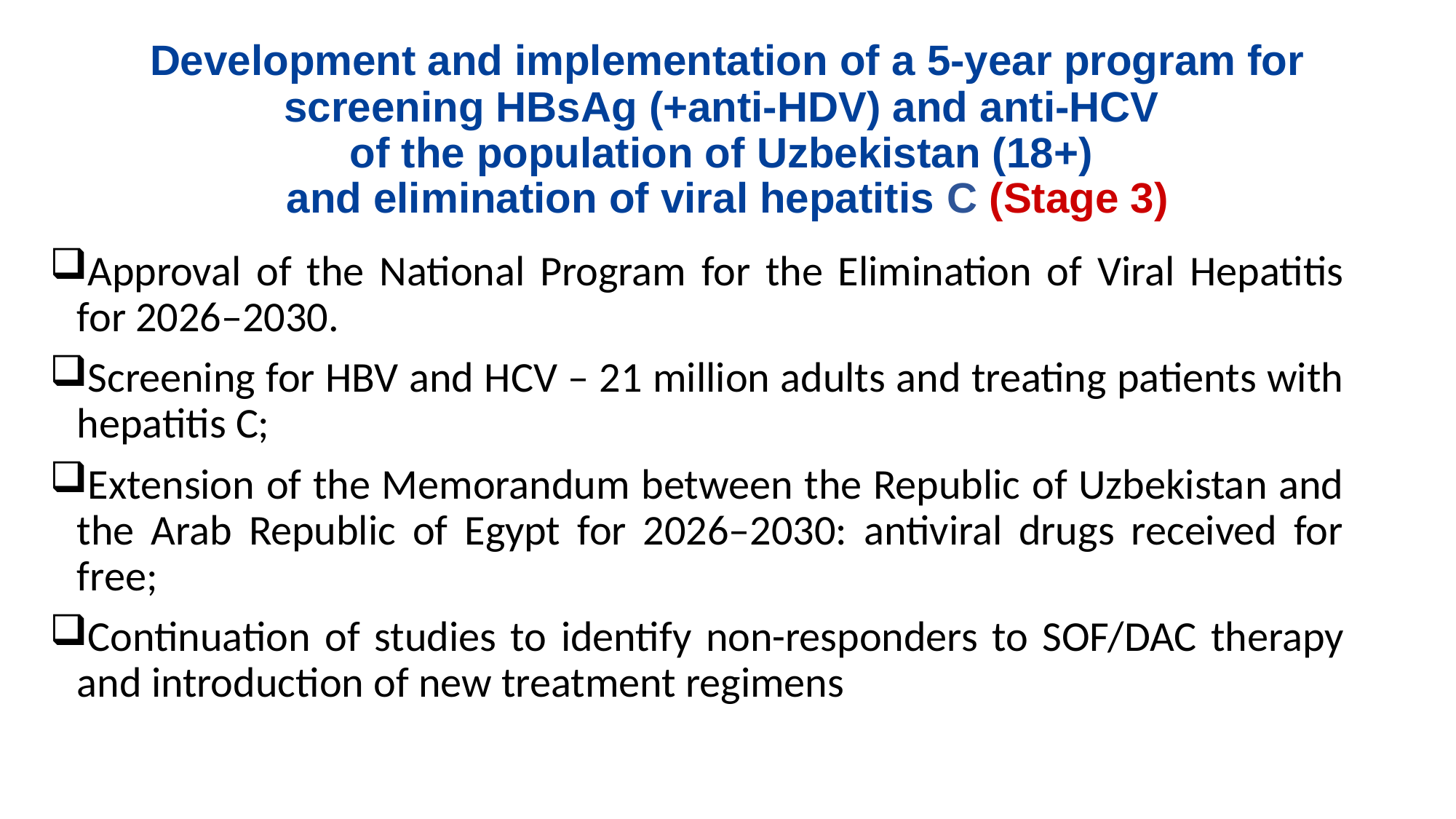

# Development and implementation of a 5-year program for screening HBsAg (+anti-HDV) and anti-HCV of the population of Uzbekistan (18+) and elimination of viral hepatitis C (Stage 3)
Approval of the National Program for the Elimination of Viral Hepatitis for 2026–2030.
Screening for HBV and HCV – 21 million adults and treating patients with hepatitis C;
Extension of the Memorandum between the Republic of Uzbekistan and the Arab Republic of Egypt for 2026–2030: antiviral drugs received for free;
Continuation of studies to identify non-responders to SOF/DAC therapy and introduction of new treatment regimens